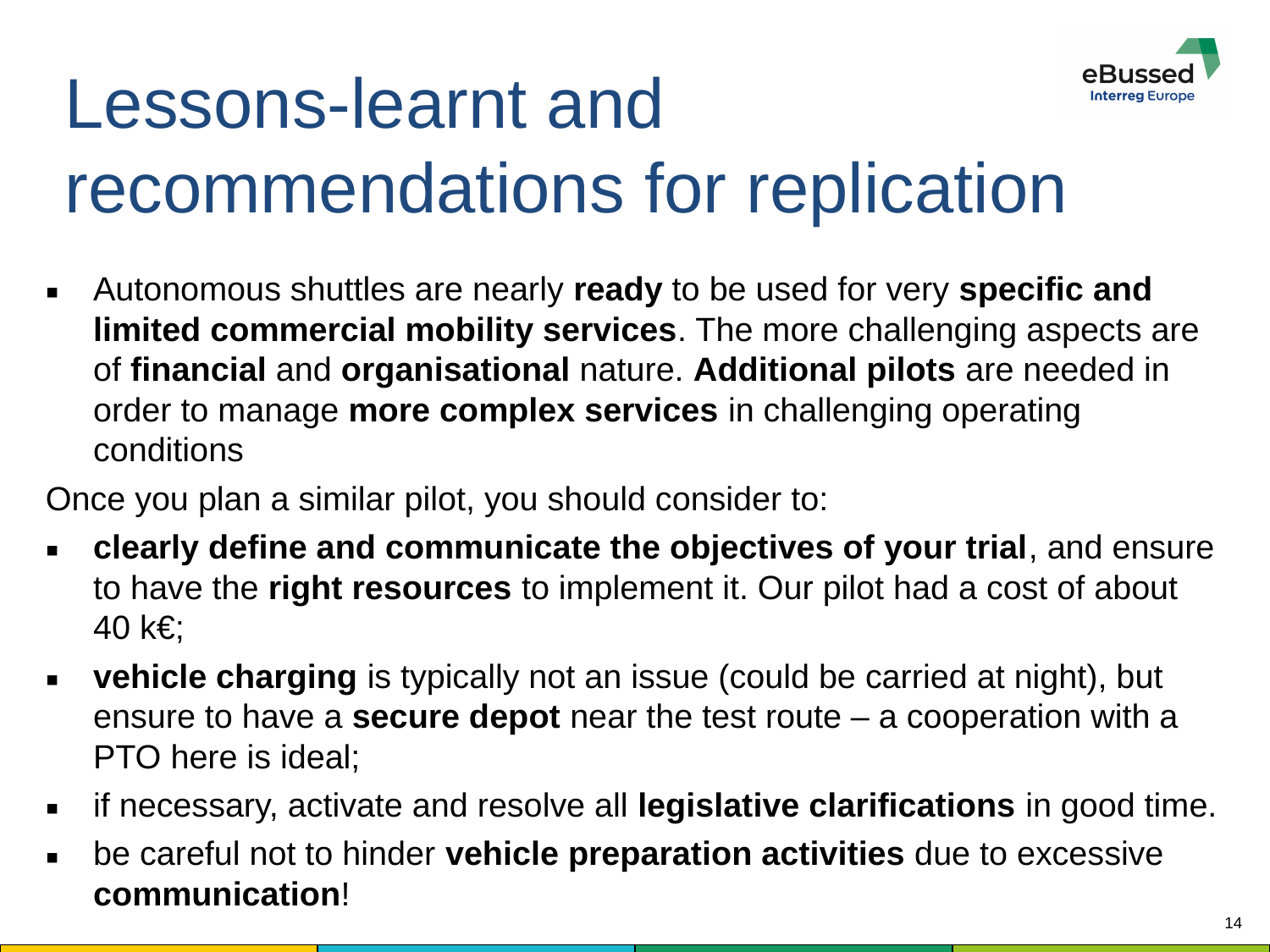

Lessons-learnt and recommendations for replication
Autonomous shuttles are nearly ready to be used for very specific and limited commercial mobility services. The more challenging aspects are of financial and organisational nature. Additional pilots are needed in order to manage more complex services in challenging operating conditions
Once you plan a similar pilot, you should consider to:
clearly define and communicate the objectives of your trial, and ensure to have the right resources to implement it. Our pilot had a cost of about 40 k€;
vehicle charging is typically not an issue (could be carried at night), but ensure to have a secure depot near the test route – a cooperation with a PTO here is ideal;
if necessary, activate and resolve all legislative clarifications in good time.
be careful not to hinder vehicle preparation activities due to excessive communication!